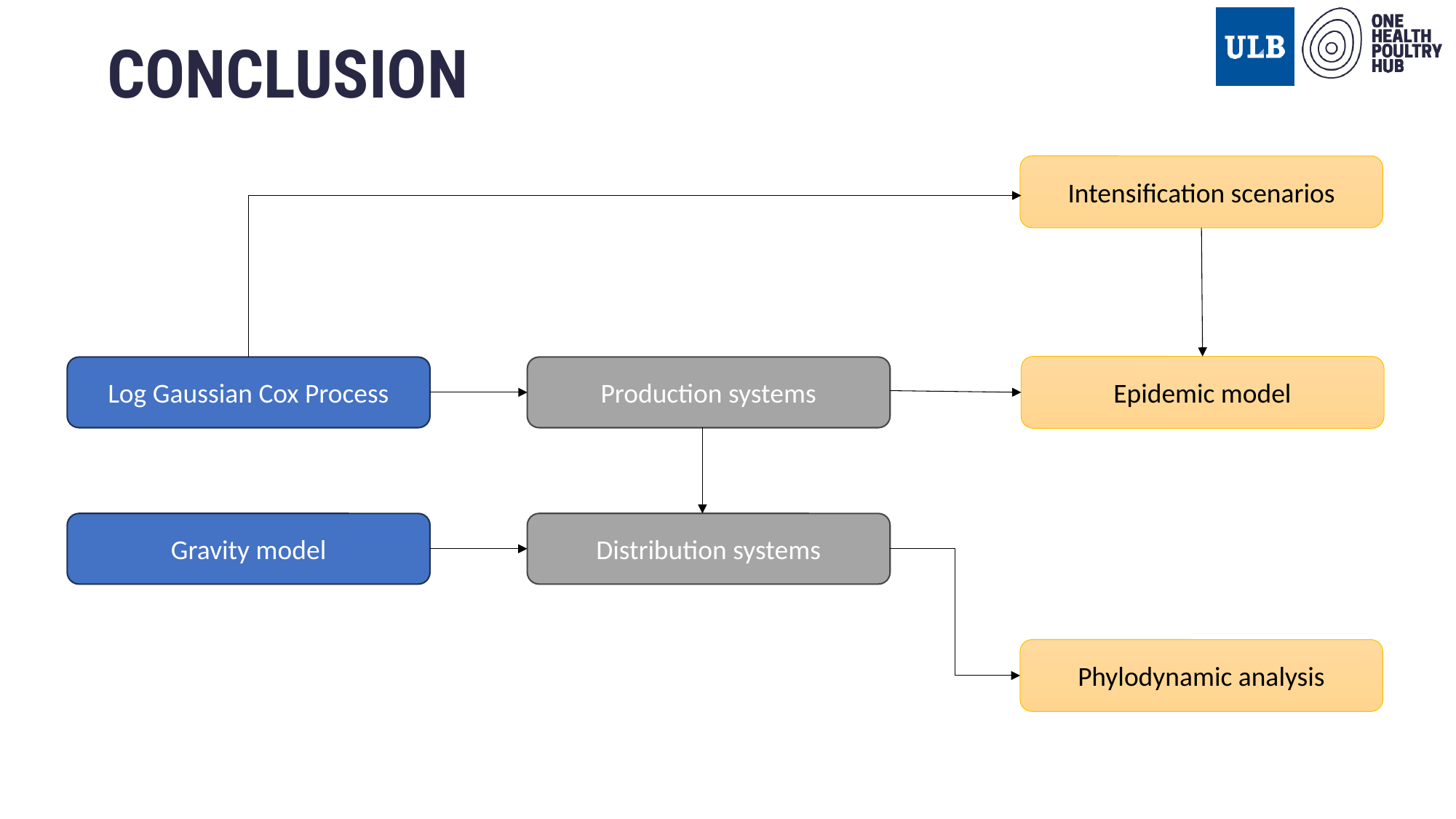

# Conclusion
Intensification scenarios
Epidemic model
Log Gaussian Cox Process
Production systems
Gravity model
Distribution systems
Phylodynamic analysis